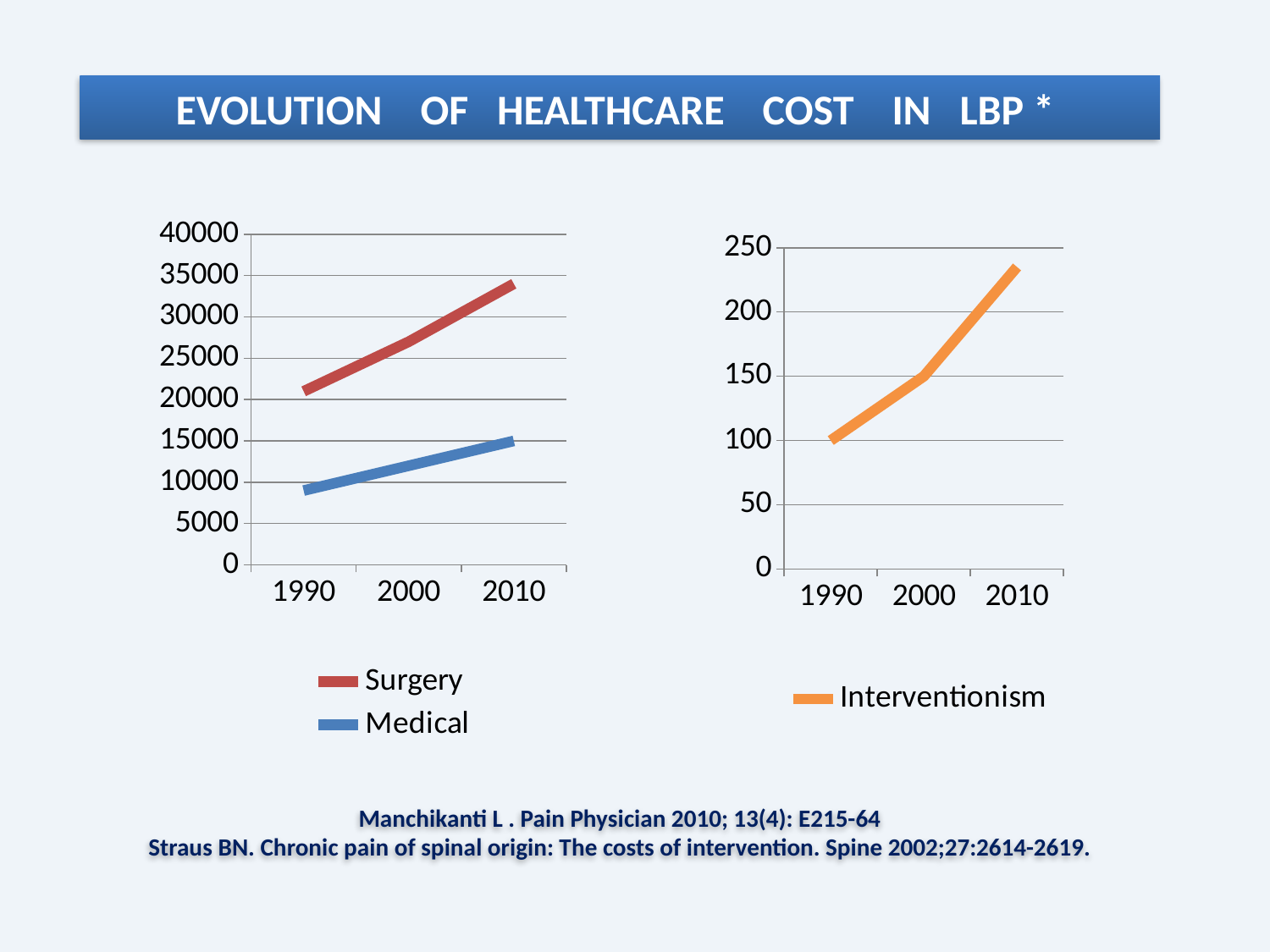

EVOLUTION    OF   HEALTHCARE    COST    IN   LBP *

### Chart

| Category | Interventionism |
|---|---|
| 1990 | 100.0 |
| 2000 | 150.0 |
| 2010 | 235.0 |

### Chart

| Category | Medical | Surgery |
|---|---|---|
| 1990 | 9000.0 | 12000.0 |
| 2000 | 12000.0 | 15000.0 |
| 2010 | 15000.0 | 19000.0 |
Manchikanti L . Pain Physician 2010; 13(4): E215-64
 Straus BN. Chronic pain of spinal origin: The costs of intervention. Spine 2002;27:2614-2619.